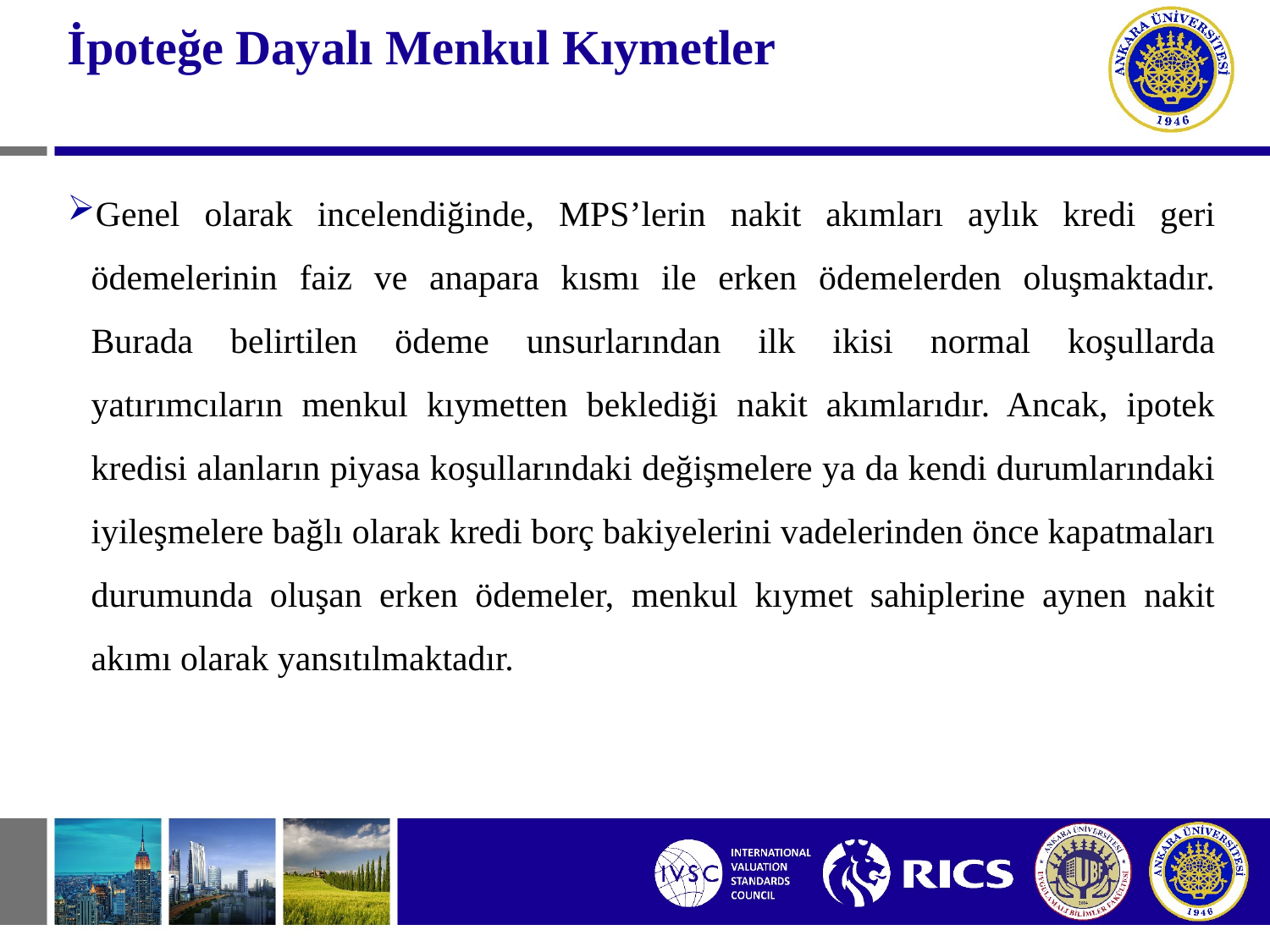

# İpoteğe Dayalı Menkul Kıymetler
Genel olarak incelendiğinde, MPS’lerin nakit akımları aylık kredi geri ödemelerinin faiz ve anapara kısmı ile erken ödemelerden oluşmaktadır. Burada belirtilen ödeme unsurlarından ilk ikisi normal koşullarda yatırımcıların menkul kıymetten beklediği nakit akımlarıdır. Ancak, ipotek kredisi alanların piyasa koşullarındaki değişmelere ya da kendi durumlarındaki iyileşmelere bağlı olarak kredi borç bakiyelerini vadelerinden önce kapatmaları durumunda oluşan erken ödemeler, menkul kıymet sahiplerine aynen nakit akımı olarak yansıtılmaktadır.